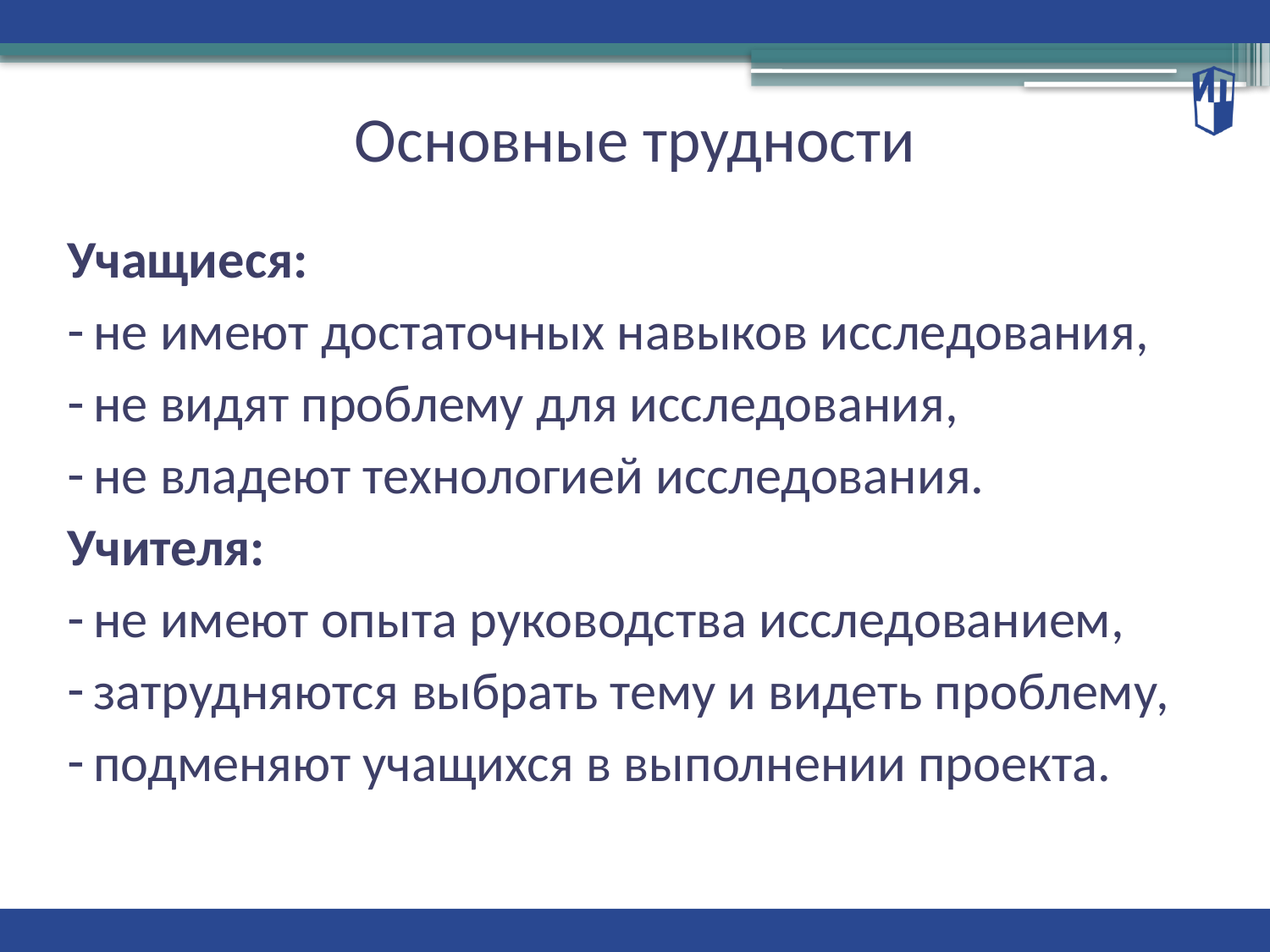

Основные трудности
Учащиеся:
не имеют достаточных навыков исследования,
не видят проблему для исследования,
не владеют технологией исследования.
Учителя:
не имеют опыта руководства исследованием,
затрудняются выбрать тему и видеть проблему,
подменяют учащихся в выполнении проекта.